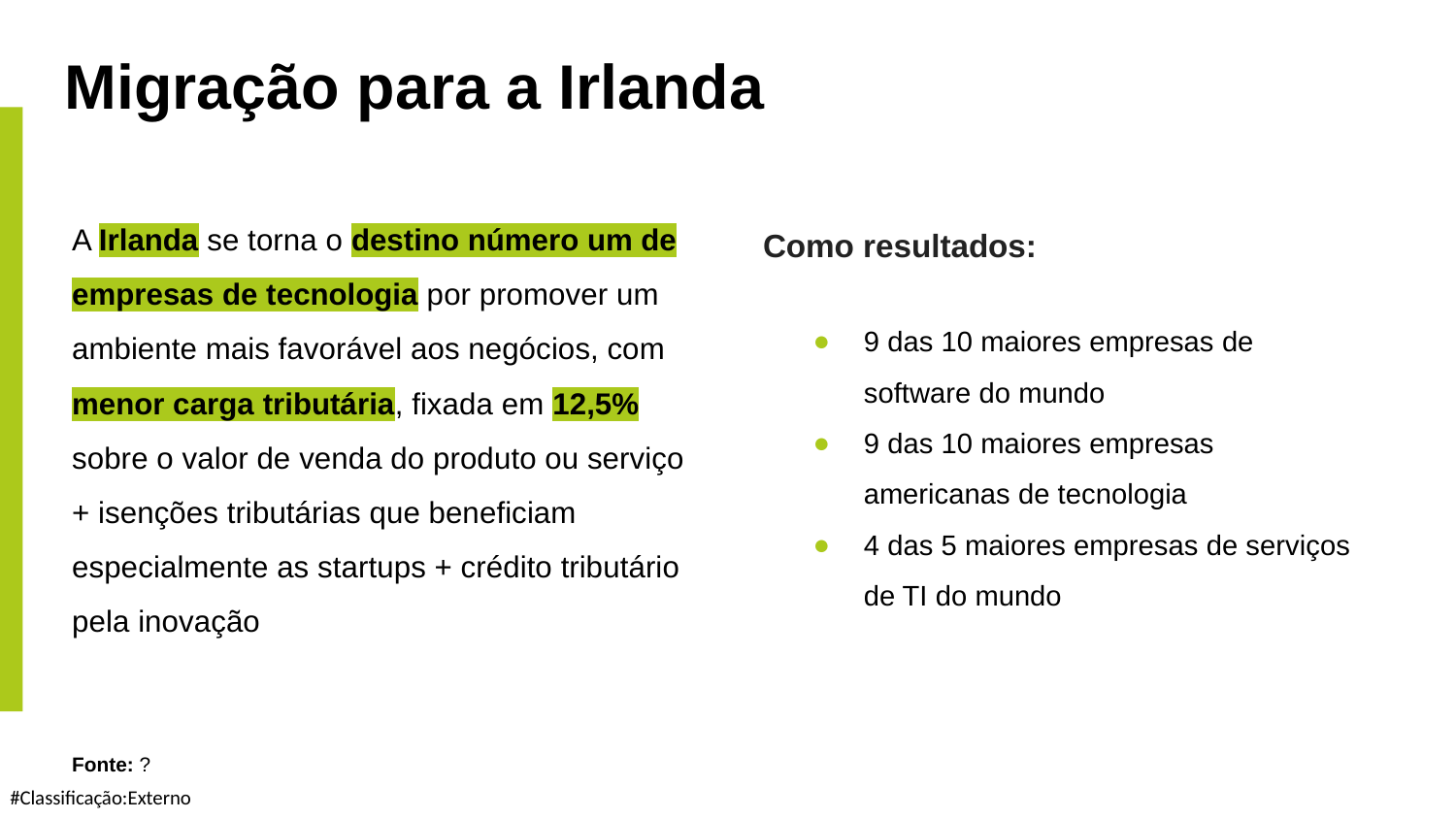

Migração para a Irlanda

A Irlanda se torna o destino número um de empresas de tecnologia por promover um ambiente mais favorável aos negócios, com menor carga tributária, fixada em 12,5% sobre o valor de venda do produto ou serviço + isenções tributárias que beneficiam especialmente as startups + crédito tributário pela inovação
Como resultados:
9 das 10 maiores empresas de software do mundo
9 das 10 maiores empresas americanas de tecnologia
4 das 5 maiores empresas de serviços de TI do mundo
Fonte: ?